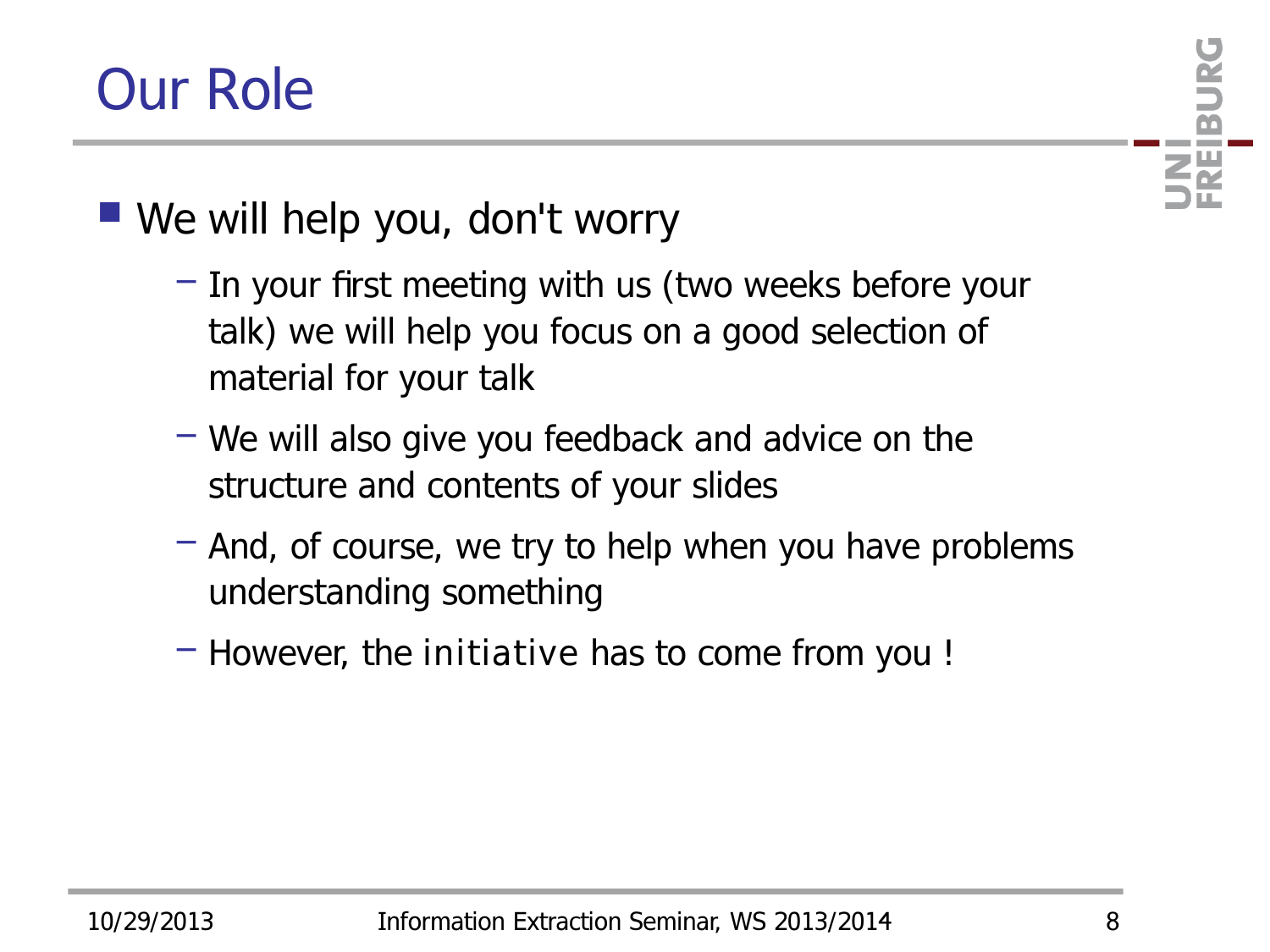

# Our Role
We will help you, don't worry
In your first meeting with us (two weeks before your talk) we will help you focus on a good selection of material for your talk
We will also give you feedback and advice on the structure and contents of your slides
And, of course, we try to help when you have problems understanding something
However, the initiative has to come from you !
Information Extraction Seminar, WS 2013/2014
10/29/2013
8